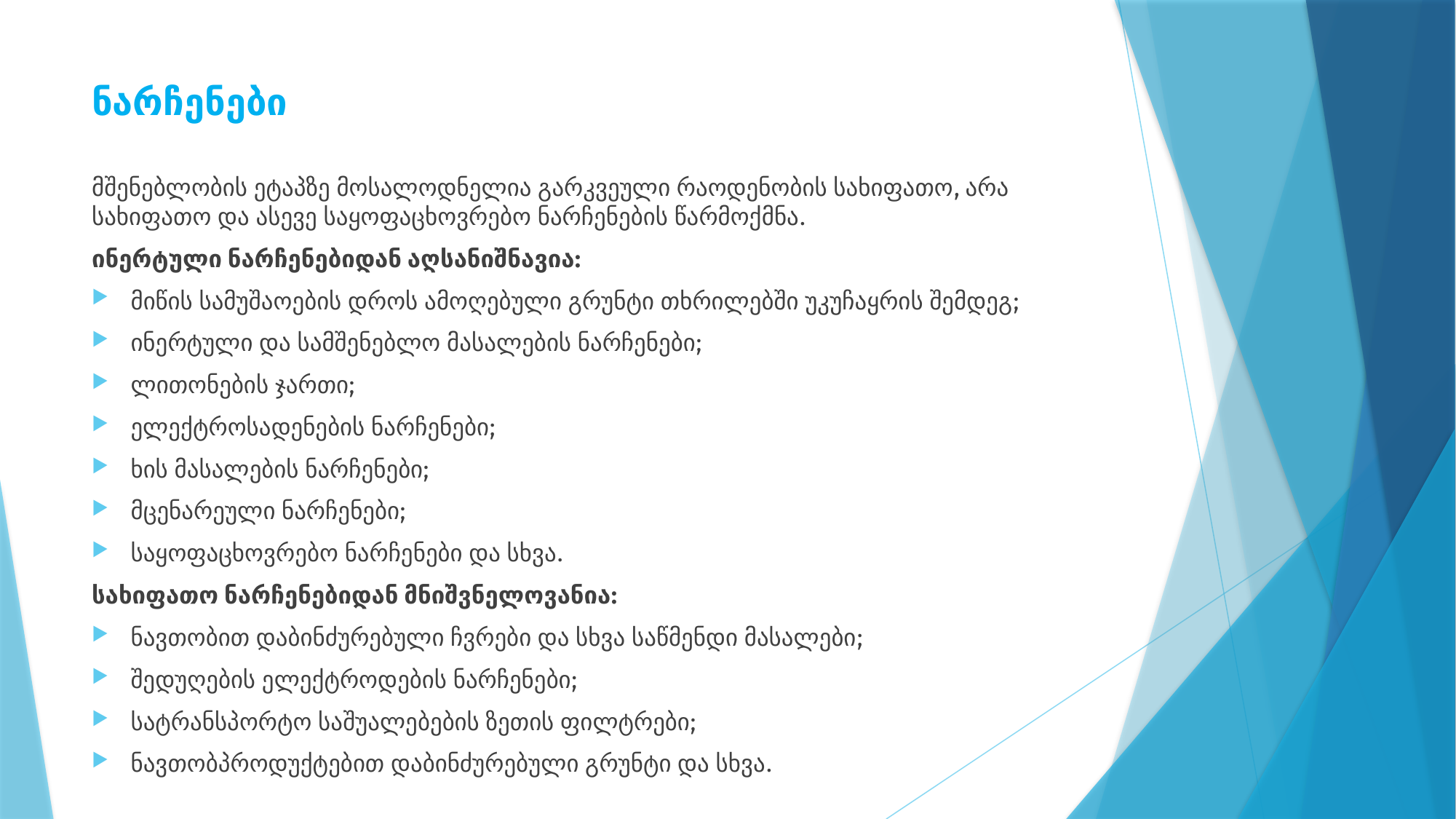

# ნარჩენები
მშენებლობის ეტაპზე მოსალოდნელია გარკვეული რაოდენობის სახიფათო, არა სახიფათო და ასევე საყოფაცხოვრებო ნარჩენების წარმოქმნა.
ინერტული ნარჩენებიდან აღსანიშნავია:
მიწის სამუშაოების დროს ამოღებული გრუნტი თხრილებში უკუჩაყრის შემდეგ;
ინერტული და სამშენებლო მასალების ნარჩენები;
ლითონების ჯართი;
ელექტროსადენების ნარჩენები;
ხის მასალების ნარჩენები;
მცენარეული ნარჩენები;
საყოფაცხოვრებო ნარჩენები და სხვა.
სახიფათო ნარჩენებიდან მნიშვნელოვანია:
ნავთობით დაბინძურებული ჩვრები და სხვა საწმენდი მასალები;
შედუღების ელექტროდების ნარჩენები;
სატრანსპორტო საშუალებების ზეთის ფილტრები;
ნავთობპროდუქტებით დაბინძურებული გრუნტი და სხვა.